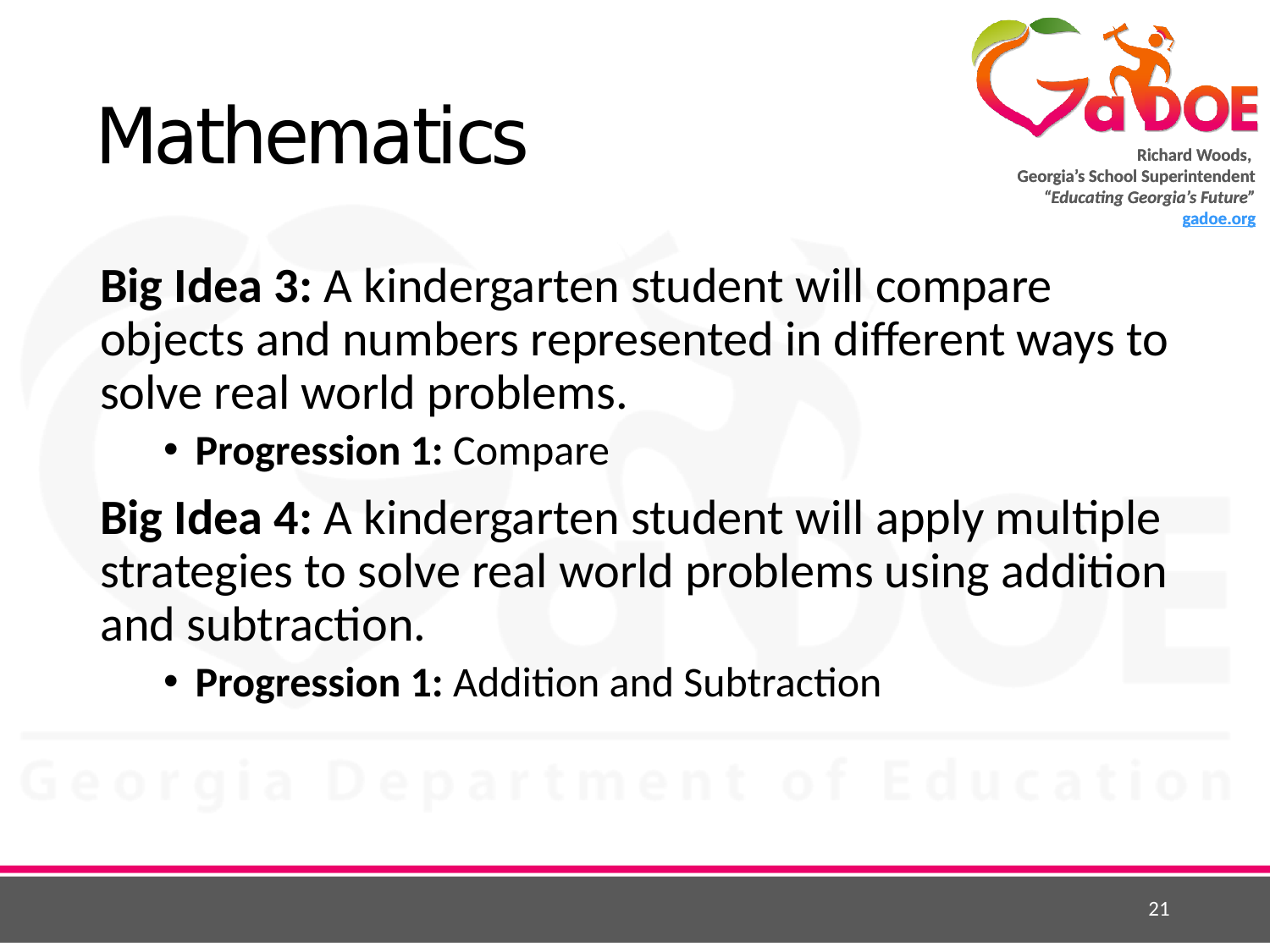

# Mathematics
Big Idea 3: A kindergarten student will compare objects and numbers represented in different ways to solve real world problems.
Progression 1: Compare
Big Idea 4: A kindergarten student will apply multiple strategies to solve real world problems using addition and subtraction.
Progression 1: Addition and Subtraction

21